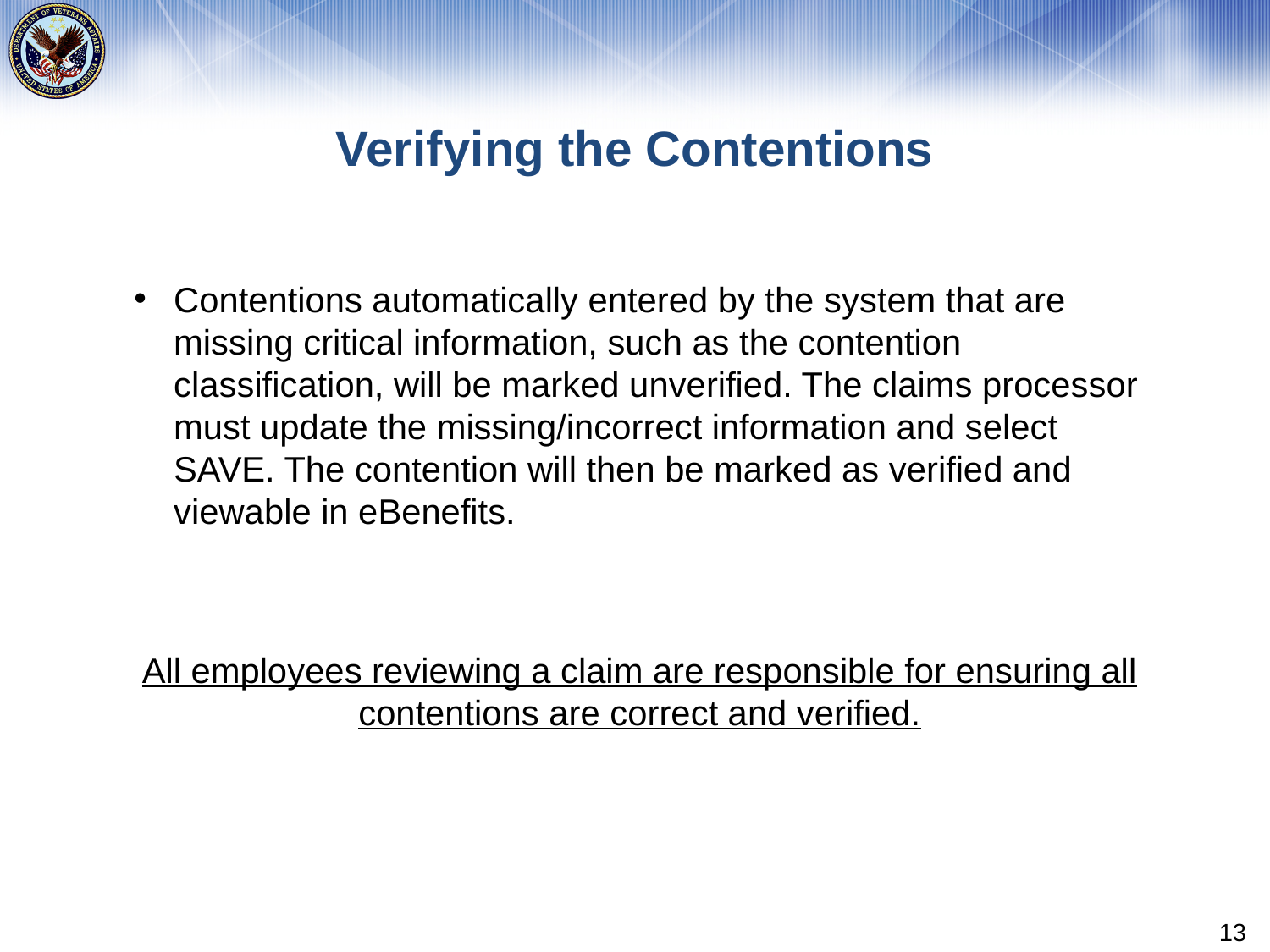

# Verifying the Contentions
Contentions automatically entered by the system that are missing critical information, such as the contention classification, will be marked unverified. The claims processor must update the missing/incorrect information and select SAVE. The contention will then be marked as verified and viewable in eBenefits.

All employees reviewing a claim are responsible for ensuring all contentions are correct and verified.

13